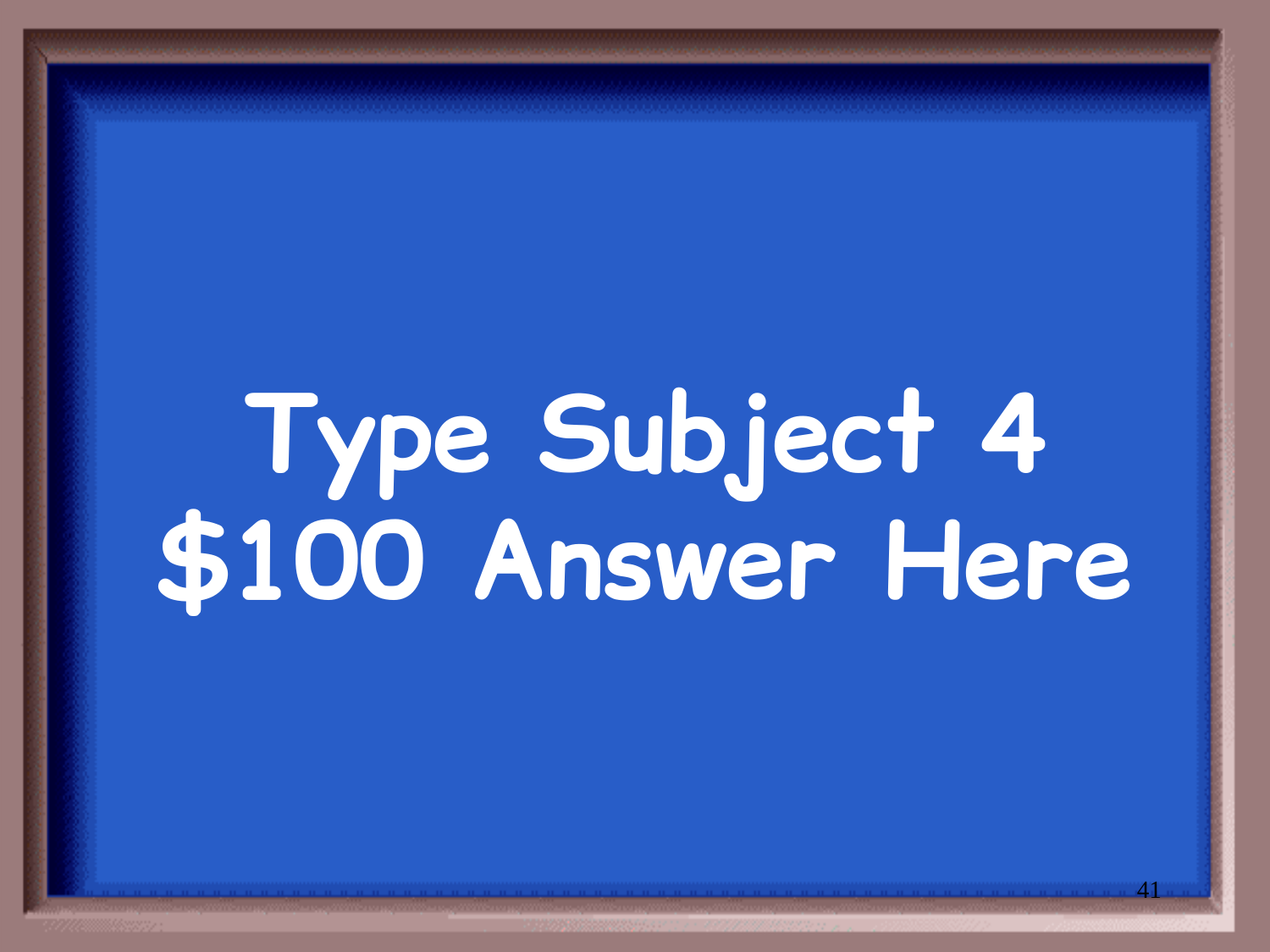

# Type Subject 4 $100 Answer Here
41